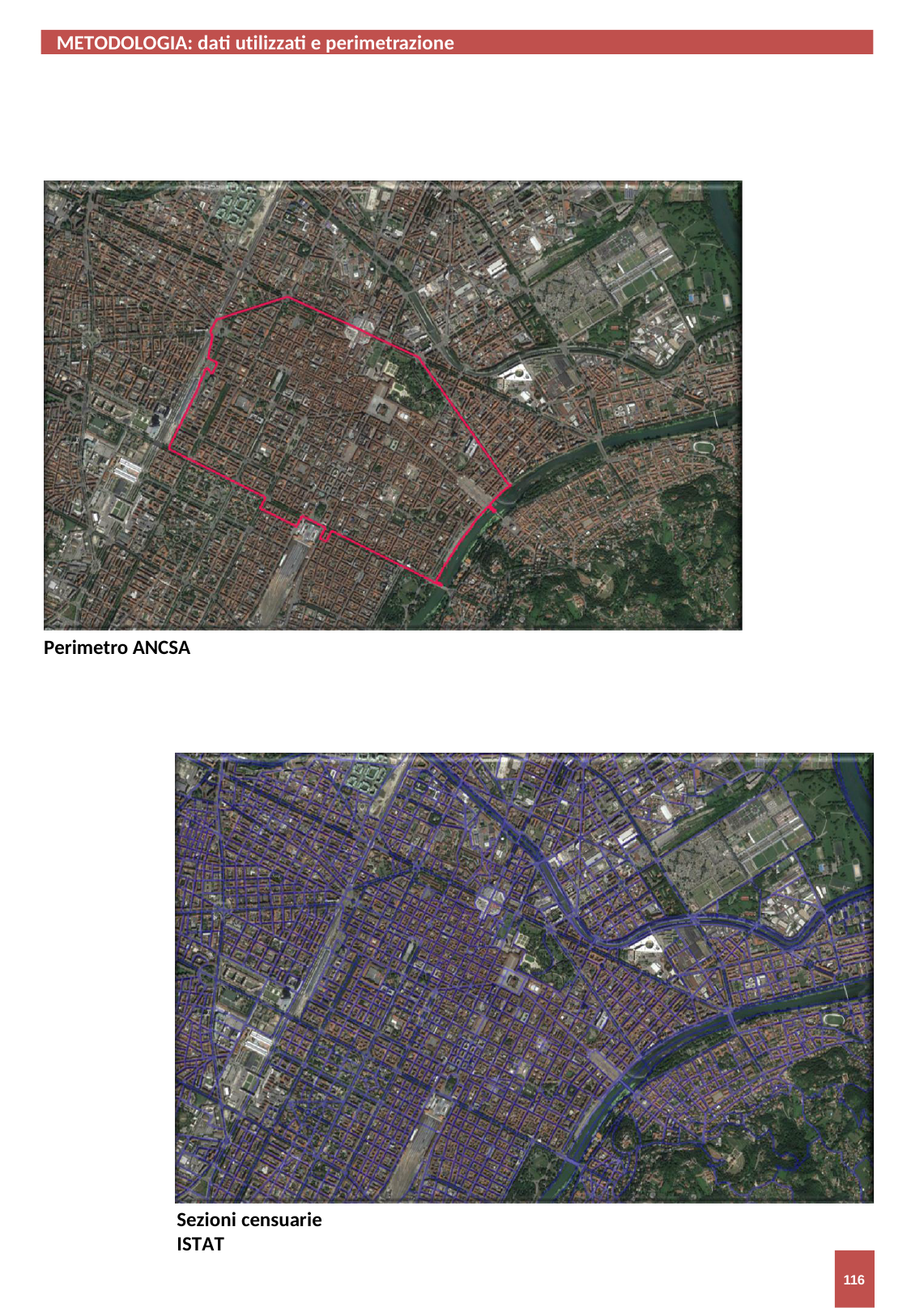

METODOLOGIA: dati utilizzati e perimetrazione

Perimetro ANCSA

Sezioni censuarie ISTAT
116